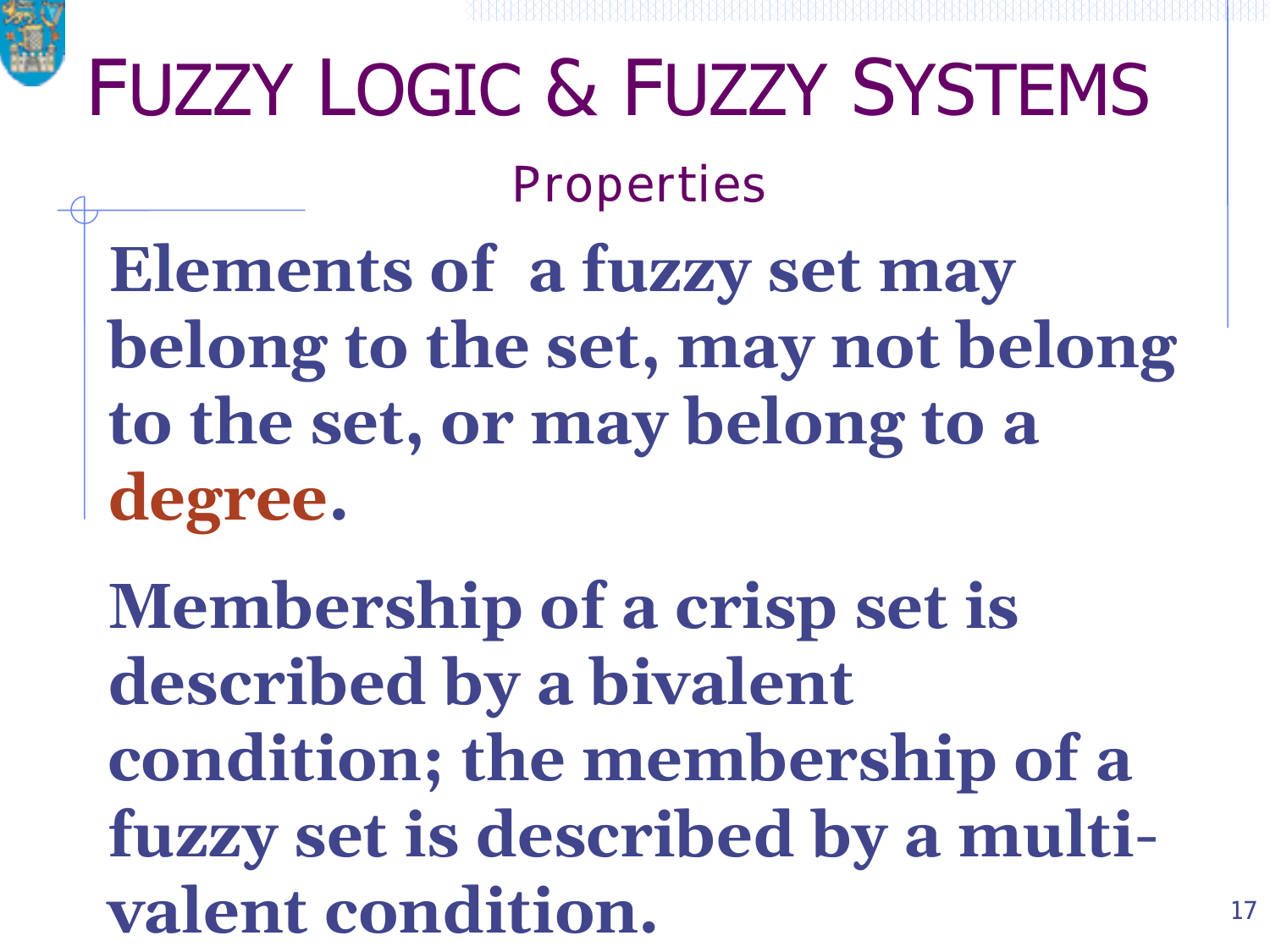

# FUZZY LOGIC & FUZZY SYSTEMS Properties

Elements of  a fuzzy set may belong to the set, may not belong to the set, or may belong to a degree.
Membership of a crisp set is described by a bivalent condition; the membership of a fuzzy set is described by a multi-valent condition.

17